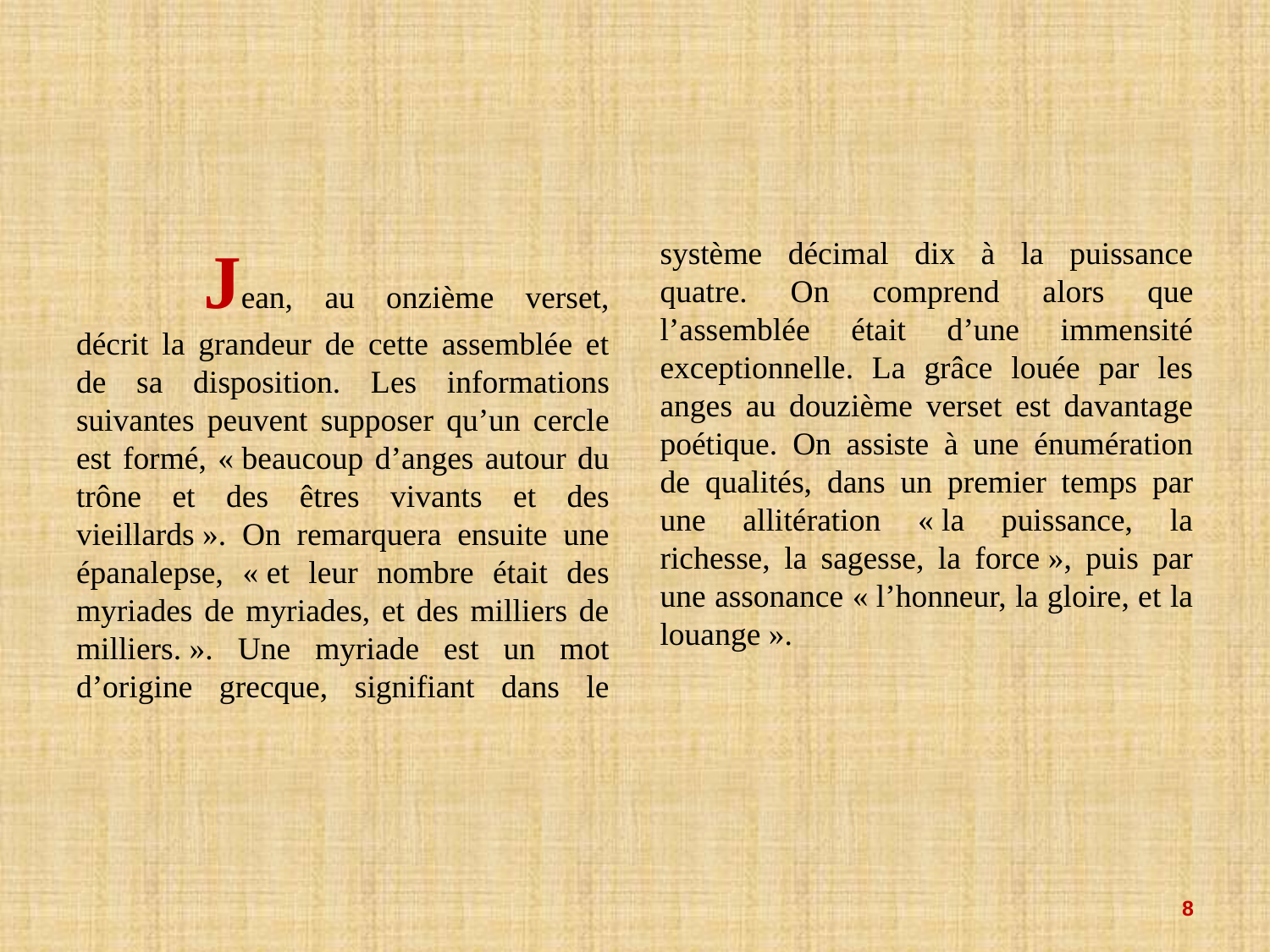

Jean, au onzième verset, décrit la grandeur de cette assemblée et de sa disposition. Les informations suivantes peuvent supposer qu’un cercle est formé, « beaucoup d’anges autour du trône et des êtres vivants et des vieillards ». On remarquera ensuite une épanalepse, « et leur nombre était des myriades de myriades, et des milliers de milliers. ». Une myriade est un mot d’origine grecque, signifiant dans le système décimal dix à la puissance quatre. On comprend alors que l’assemblée était d’une immensité exceptionnelle. La grâce louée par les anges au douzième verset est davantage poétique. On assiste à une énumération de qualités, dans un premier temps par une allitération « la puissance, la richesse, la sagesse, la force », puis par une assonance « l’honneur, la gloire, et la louange ».
8